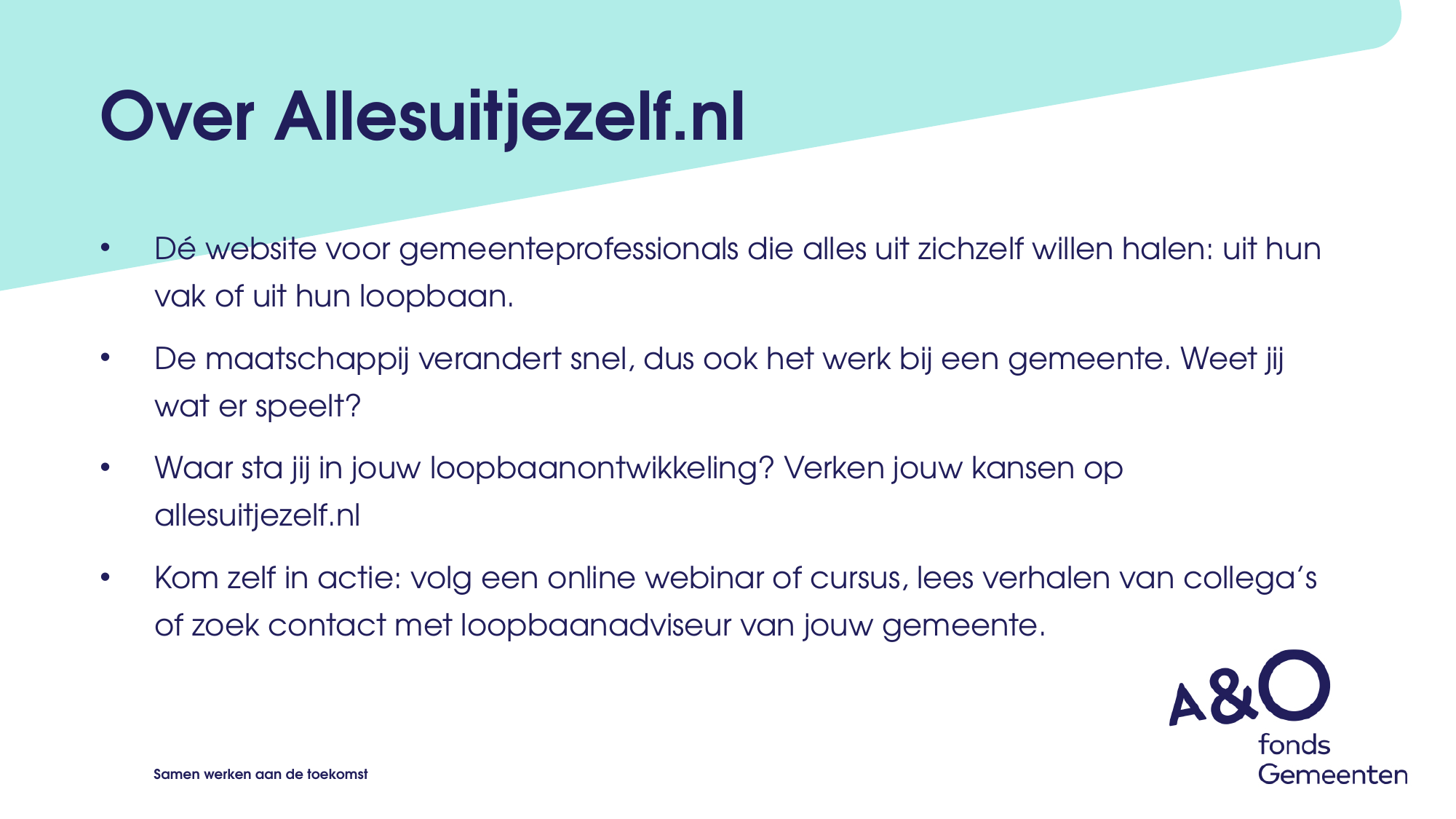

# Over Allesuitjezelf.nl
Dé website voor gemeenteprofessionals die alles uit zichzelf willen halen: uit hun vak of uit hun loopbaan.
De maatschappij verandert snel, dus ook het werk bij een gemeente. Weet jij wat er speelt?
Waar sta jij in jouw loopbaanontwikkeling? Verken jouw kansen op allesuitjezelf.nl
Kom zelf in actie: volg een online webinar of cursus, lees verhalen van collega’s of zoek contact met loopbaanadviseur van jouw gemeente.